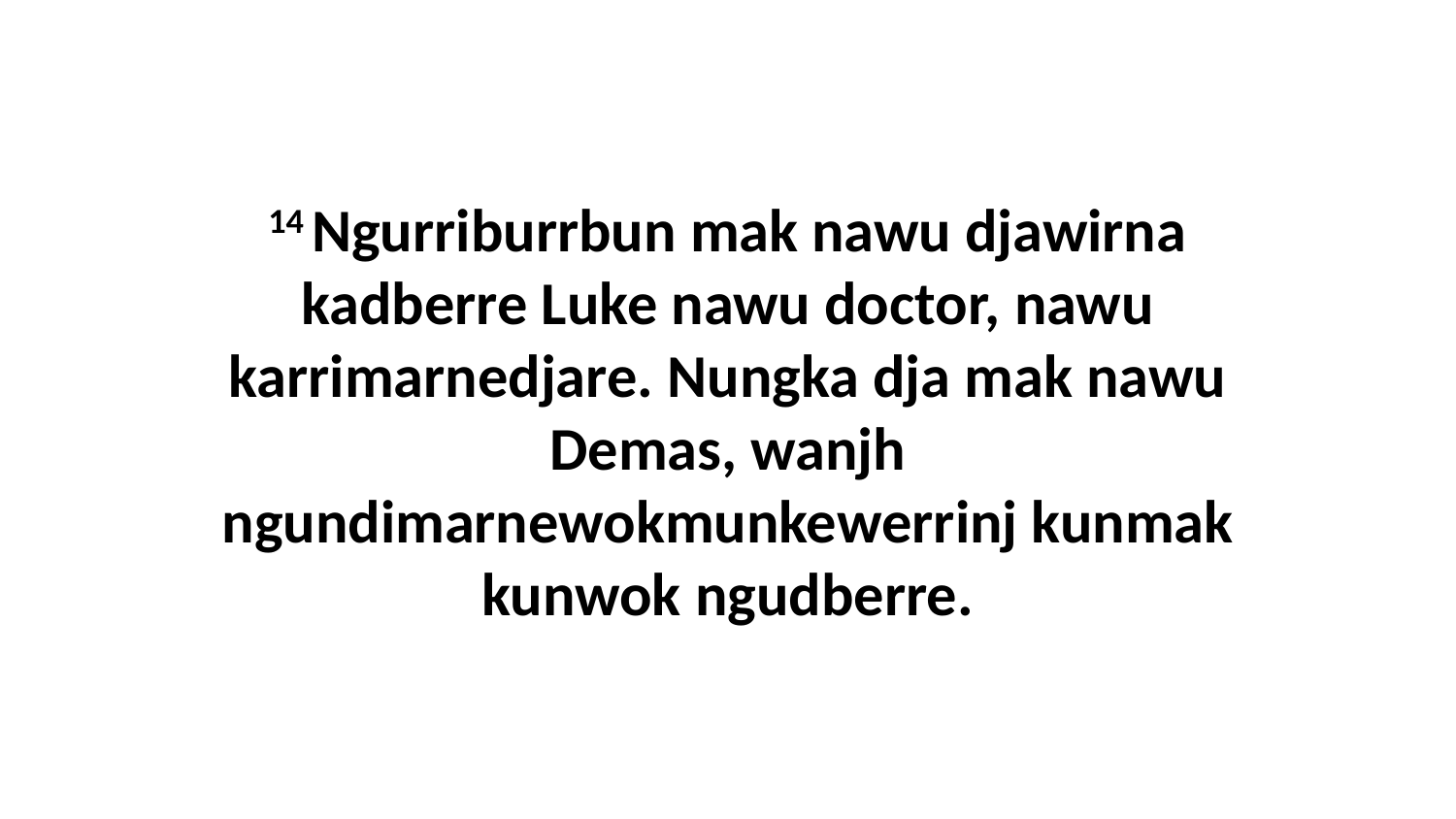

14 Ngurriburrbun mak nawu djawirna kadberre Luke nawu doctor, nawu karrimarnedjare. Nungka dja mak nawu Demas, wanjh ngundimarnewokmunkewerrinj kunmak kunwok ngudberre.